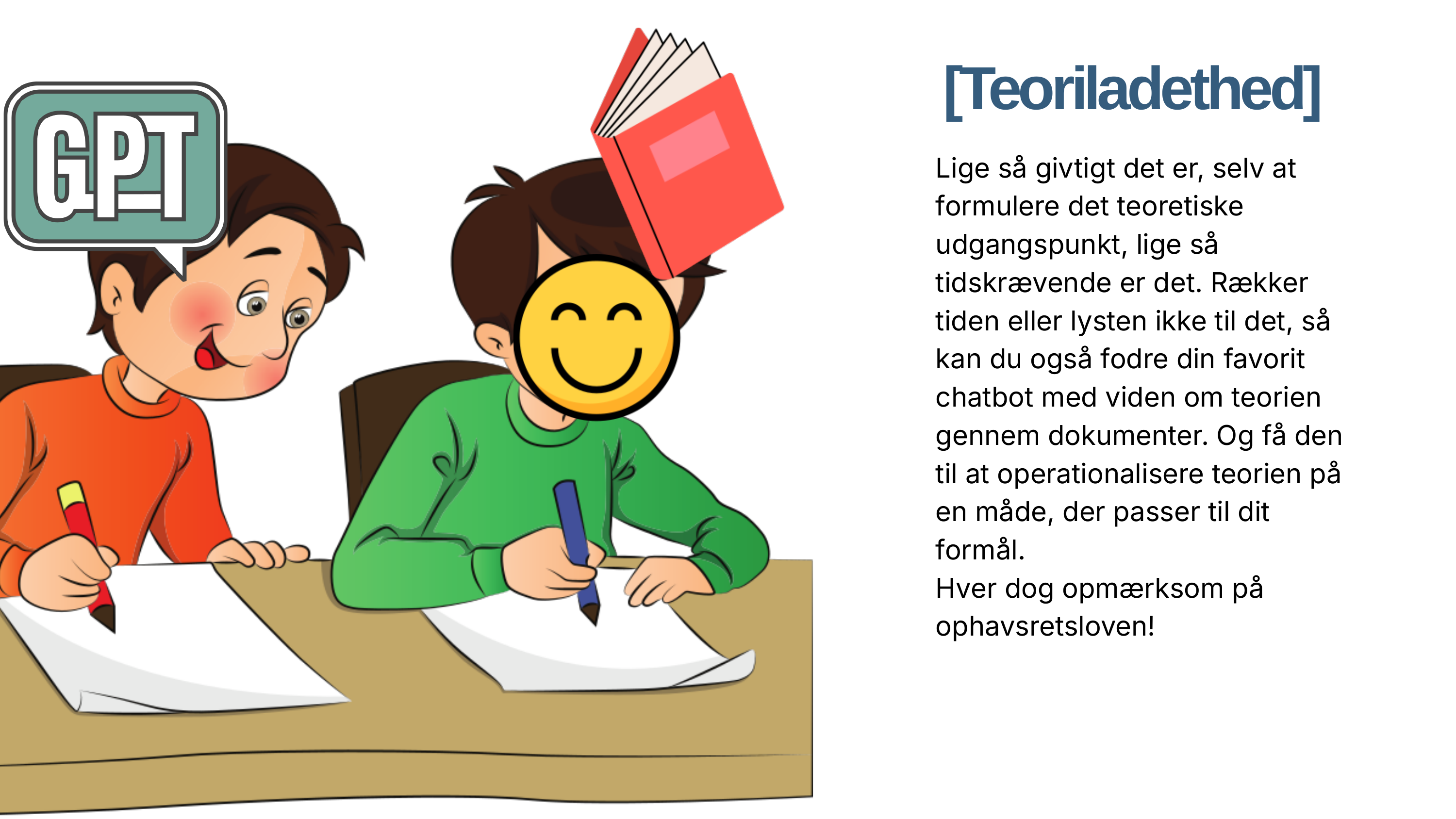

[Teoriladethed]

Lige så givtigt det er, selv at formulere det teoretiske udgangspunkt, lige så tidskrævende er det. Rækker tiden eller lysten ikke til det, så kan du også fodre din favorit chatbot med viden om teorien gennem dokumenter. Og få den til at operationalisere teorien på en måde, der passer til dit formål.
Hver dog opmærksom på ophavsretsloven!